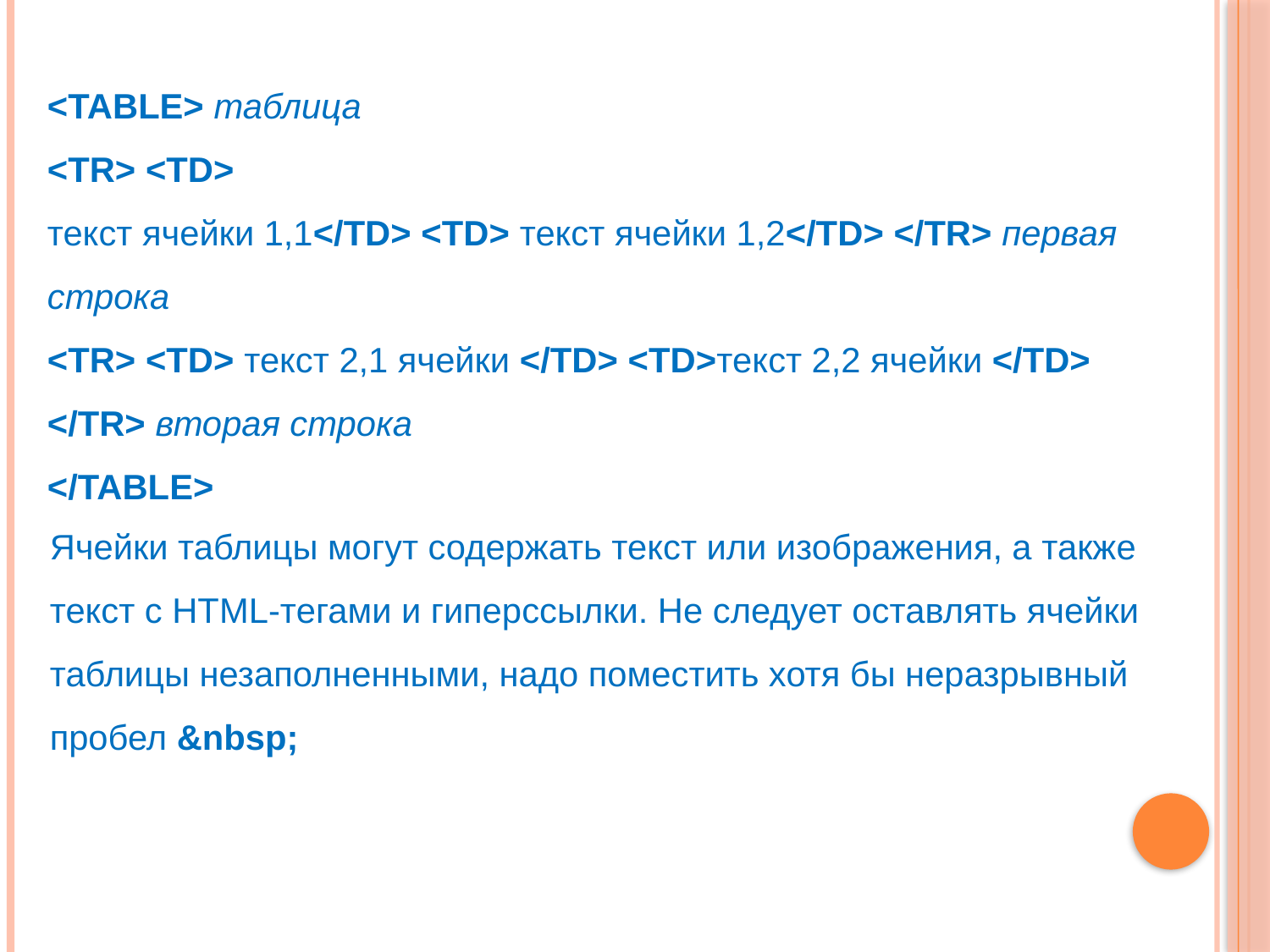

<TABLE> таблица
<TR> <TD>
текст ячейки 1,1</TD> <TD> текст ячейки 1,2</TD> </TR> первая строка
<TR> <TD> текст 2,1 ячейки </TD> <TD>текст 2,2 ячейки </TD> </TR> вторая строка
</TABLE>
Ячейки таблицы могут содержать текст или изображения, а также текст с HTML-тегами и гиперссылки. Не следует оставлять ячейки таблицы незаполненными, надо поместить хотя бы неразрывный пробел &nbsp;